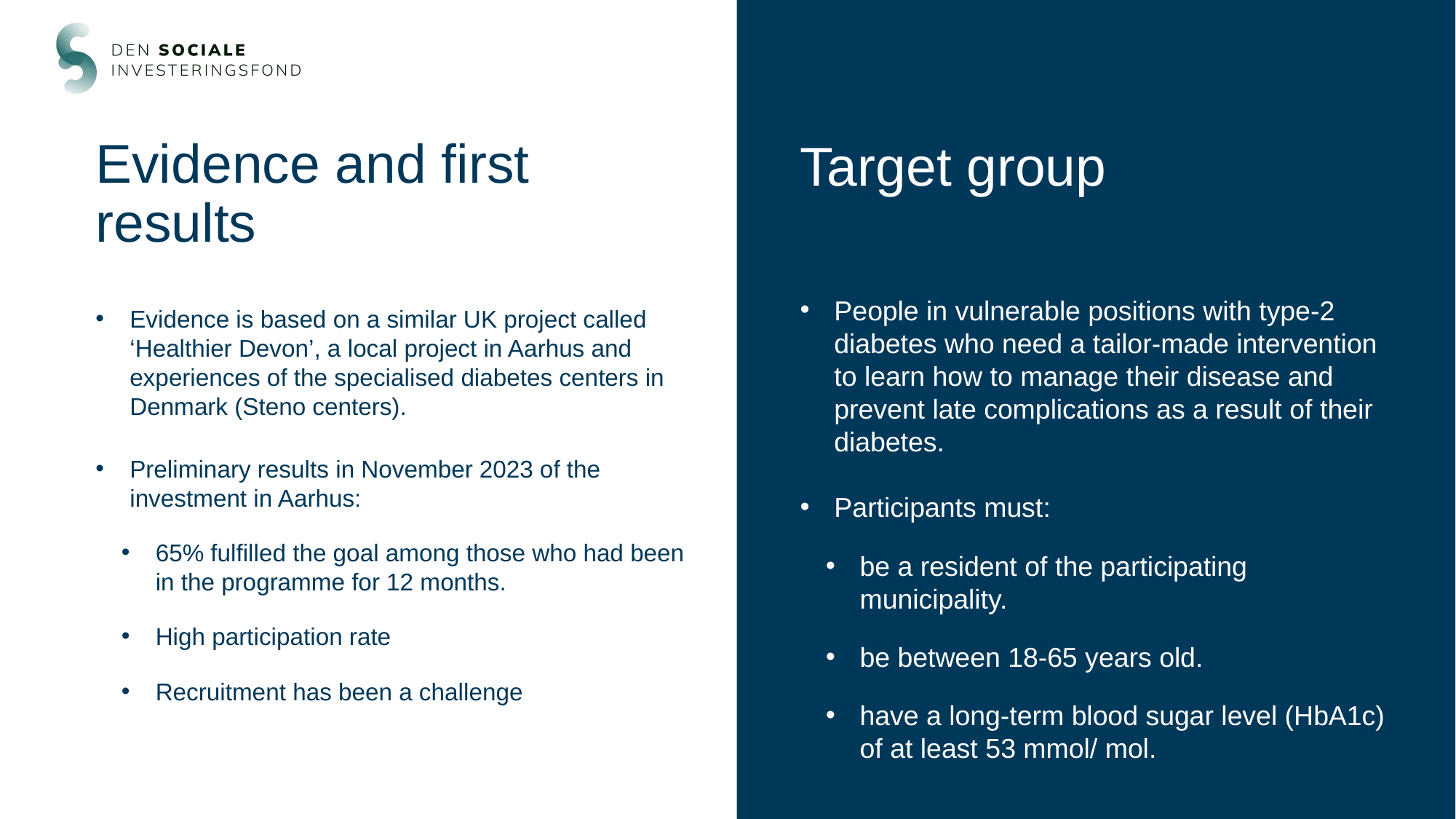

# Evidence and first results
Target group
People in vulnerable positions with type-2 diabetes who need a tailor-made intervention to learn how to manage their disease and prevent late complications as a result of their diabetes.
Participants must:
be a resident of the participating municipality.
be between 18-65 years old.
have a long-term blood sugar level (HbA1c) of at least 53 mmol/ mol.
Evidence is based on a similar UK project called ‘Healthier Devon’, a local project in Aarhus and experiences of the specialised diabetes centers in Denmark (Steno centers).
Preliminary results in November 2023 of the investment in Aarhus:
65% fulfilled the goal among those who had been in the programme for 12 months.
High participation rate
Recruitment has been a challenge